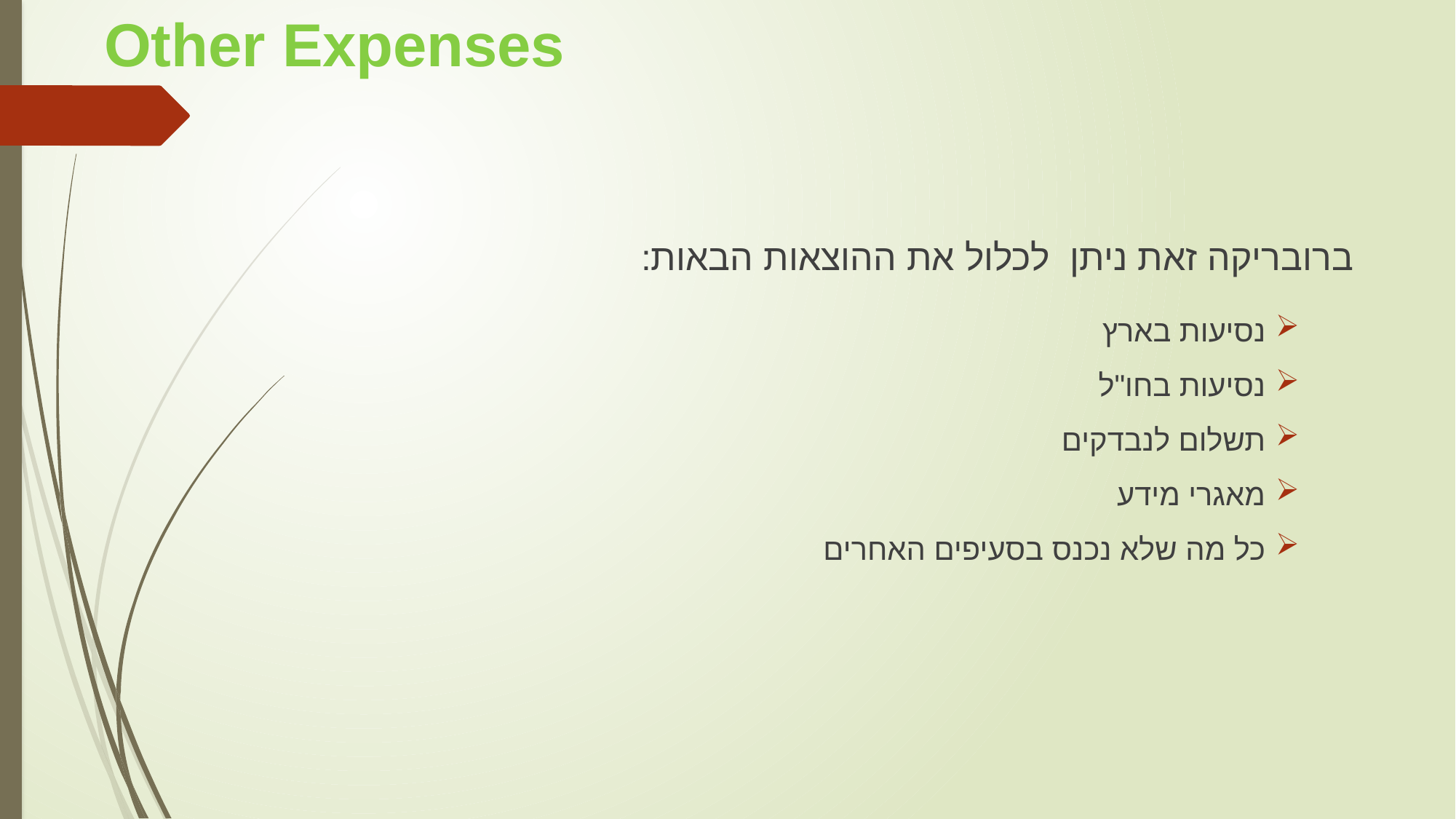

# Other Expenses
ברובריקה זאת ניתן  לכלול את ההוצאות הבאות:
נסיעות בארץ
נסיעות בחו"ל
תשלום לנבדקים
מאגרי מידע
כל מה שלא נכנס בסעיפים האחרים